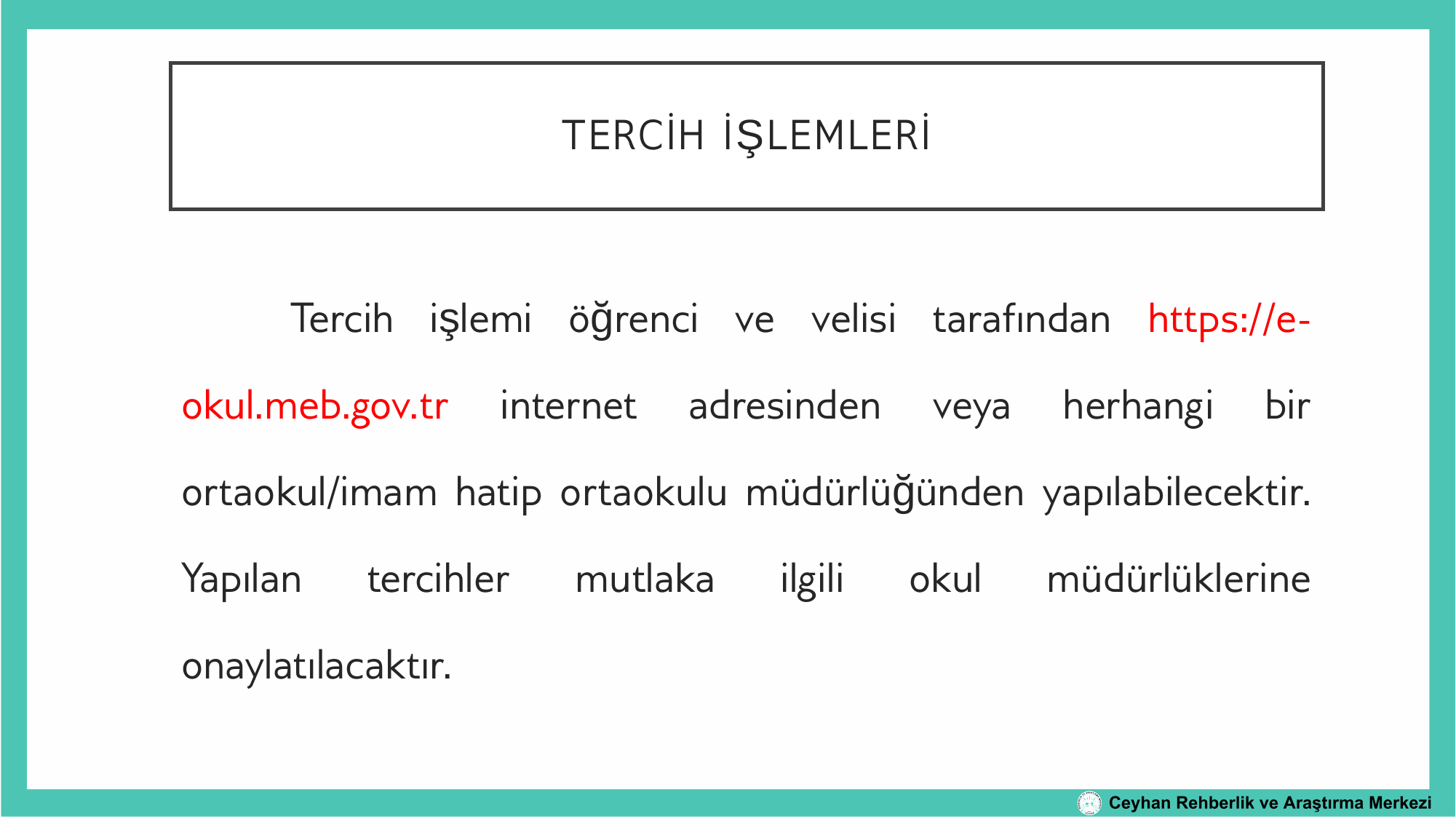

# TERCİH işlemleri
	Tercih işlemi öğrenci ve velisi tarafından https://e-okul.meb.gov.tr internet adresinden veya herhangi bir ortaokul/imam hatip ortaokulu müdürlüğünden yapılabilecektir. Yapılan tercihler mutlaka ilgili okul müdürlüklerine onaylatılacaktır.